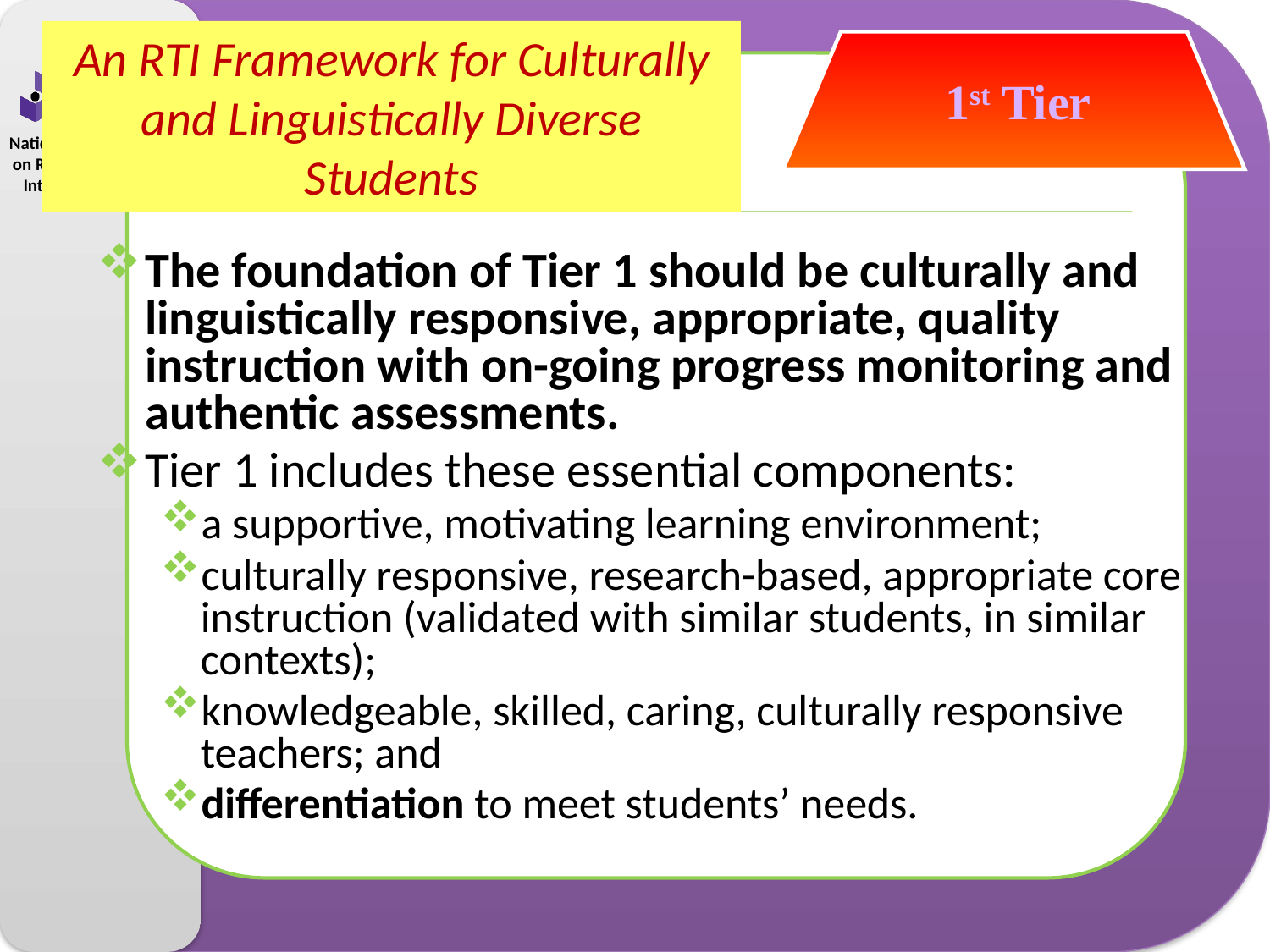

# An RTI Framework for Culturally and Linguistically Diverse Students
 1st Tier
The foundation of Tier 1 should be culturally and linguistically responsive, appropriate, quality instruction with on-going progress monitoring and authentic assessments.
Tier 1 includes these essential components:
a supportive, motivating learning environment;
culturally responsive, research-based, appropriate core instruction (validated with similar students, in similar contexts);
knowledgeable, skilled, caring, culturally responsive teachers; and
differentiation to meet students’ needs.